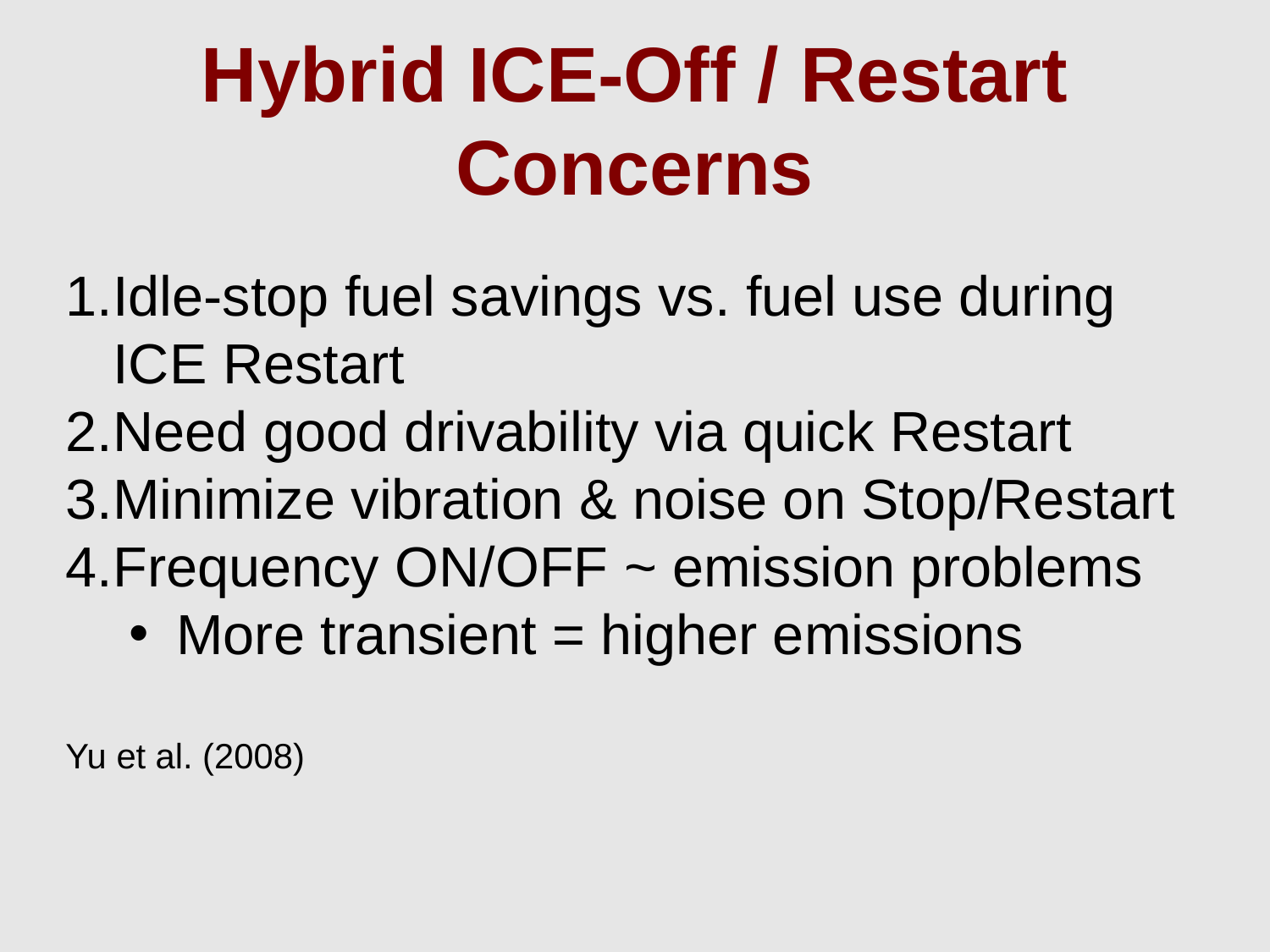

# Hybrid ICE-Off / Restart Concerns

Idle-stop fuel savings vs. fuel use during ICE Restart
Need good drivability via quick Restart
Minimize vibration & noise on Stop/Restart
Frequency ON/OFF ~ emission problems
More transient = higher emissions

Yu et al. (2008)